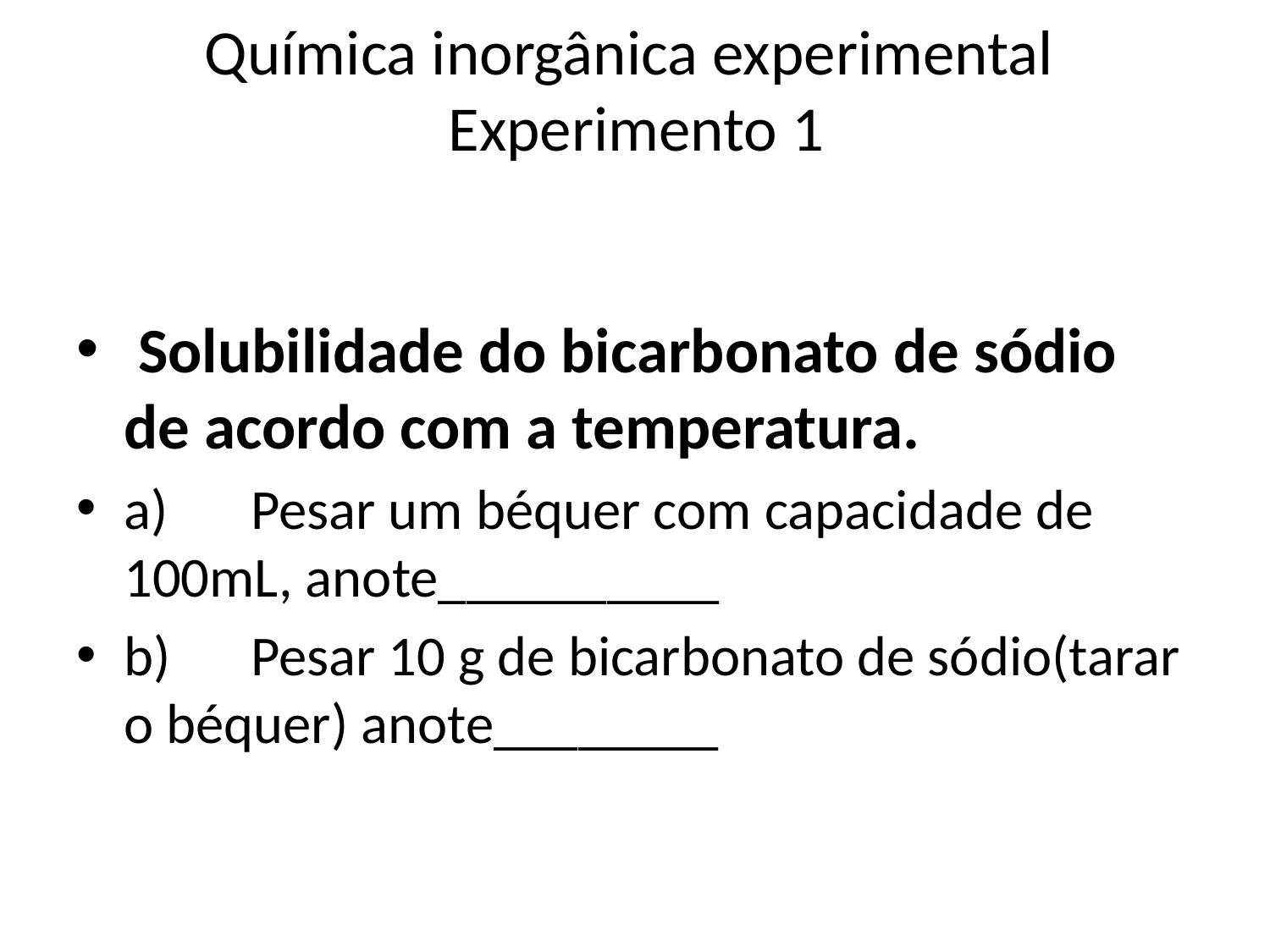

# Química inorgânica experimental Experimento 1

 Solubilidade do bicarbonato de sódio de acordo com a temperatura.
a)	Pesar um béquer com capacidade de 100mL, anote__________
b)	Pesar 10 g de bicarbonato de sódio(tarar o béquer) anote________